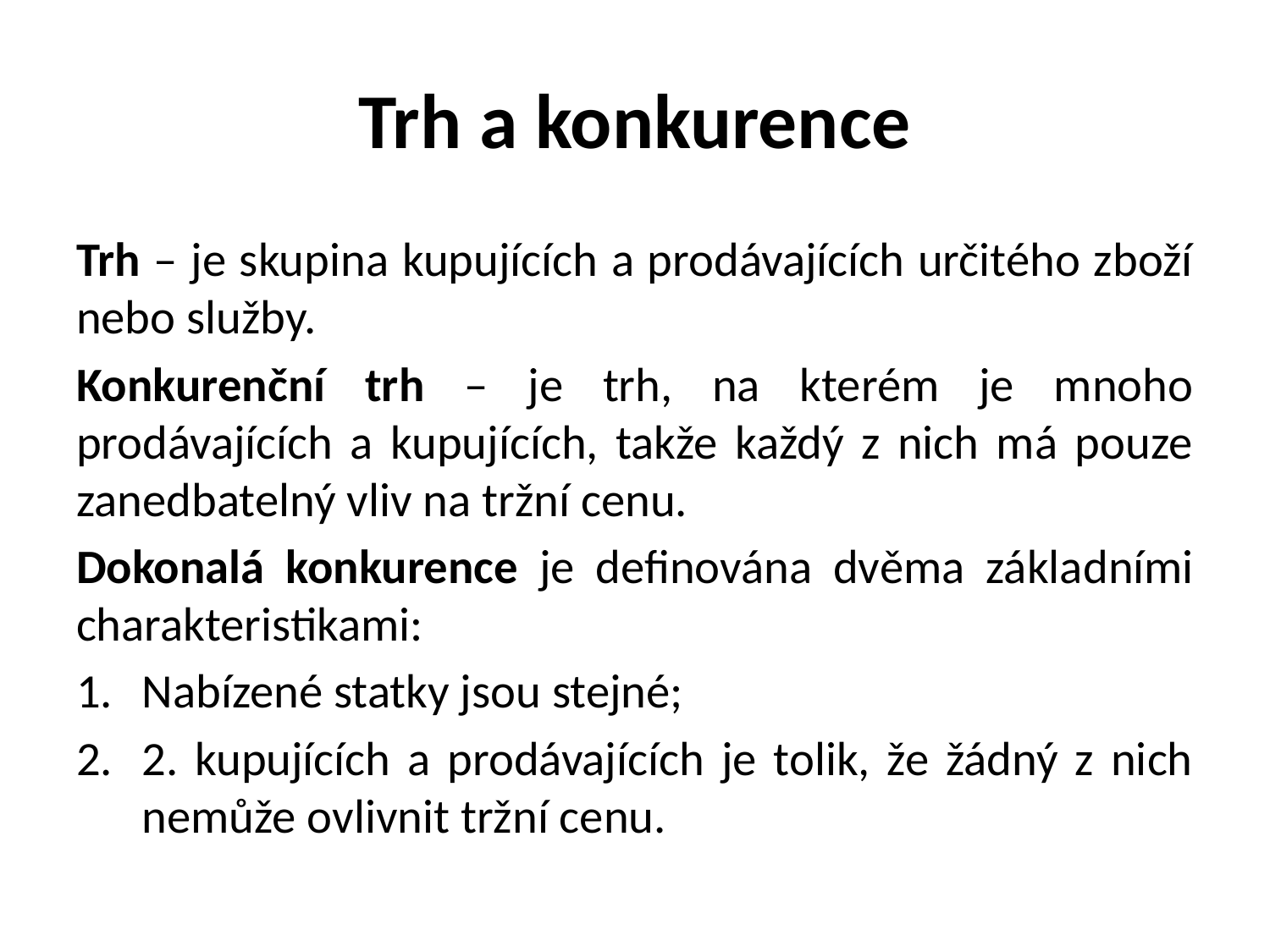

# Trh a konkurence
Trh – je skupina kupujících a prodávajících určitého zboží nebo služby.
Konkurenční trh – je trh, na kterém je mnoho prodávajících a kupujících, takže každý z nich má pouze zanedbatelný vliv na tržní cenu.
Dokonalá konkurence je definována dvěma základními charakteristikami:
Nabízené statky jsou stejné;
2. kupujících a prodávajících je tolik, že žádný z nich nemůže ovlivnit tržní cenu.